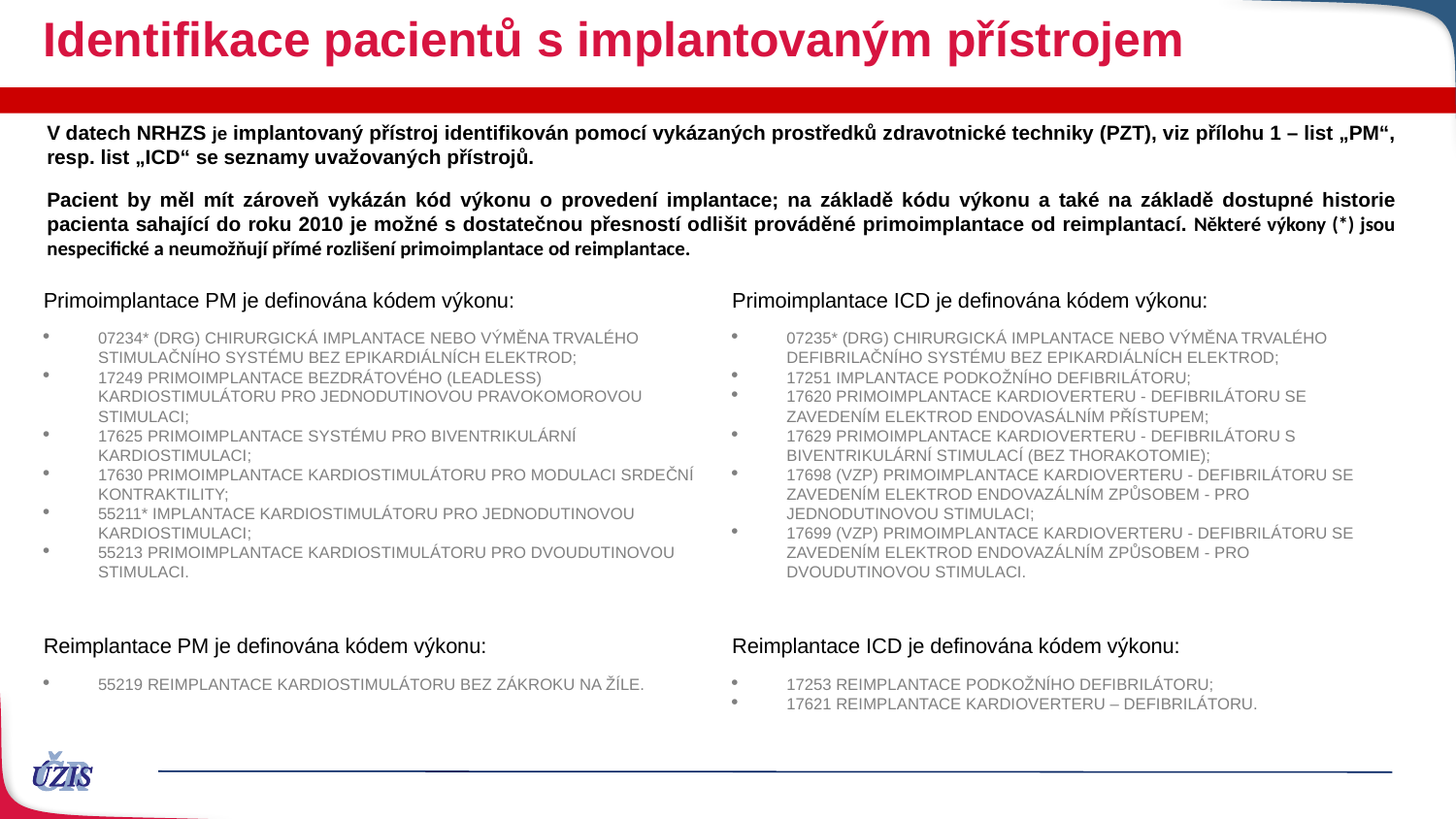

Identifikace pacientů s implantovaným přístrojem
V datech NRHZS je implantovaný přístroj identifikován pomocí vykázaných prostředků zdravotnické techniky (PZT), viz přílohu 1 – list „PM“, resp. list „ICD“ se seznamy uvažovaných přístrojů.
Pacient by měl mít zároveň vykázán kód výkonu o provedení implantace; na základě kódu výkonu a také na základě dostupné historie pacienta sahající do roku 2010 je možné s dostatečnou přesností odlišit prováděné primoimplantace od reimplantací. Některé výkony (*) jsou nespecifické a neumožňují přímé rozlišení primoimplantace od reimplantace.

| Primoimplantace PM je definována kódem výkonu: 07234\* (DRG) CHIRURGICKÁ IMPLANTACE NEBO VÝMĚNA TRVALÉHO STIMULAČNÍHO SYSTÉMU BEZ EPIKARDIÁLNÍCH ELEKTROD; 17249 PRIMOIMPLANTACE BEZDRÁTOVÉHO (LEADLESS) KARDIOSTIMULÁTORU PRO JEDNODUTINOVOU PRAVOKOMOROVOU STIMULACI; 17625 PRIMOIMPLANTACE SYSTÉMU PRO BIVENTRIKULÁRNÍ KARDIOSTIMULACI; 17630 PRIMOIMPLANTACE KARDIOSTIMULÁTORU PRO MODULACI SRDEČNÍ KONTRAKTILITY; 55211\* IMPLANTACE KARDIOSTIMULÁTORU PRO JEDNODUTINOVOU KARDIOSTIMULACI; 55213 PRIMOIMPLANTACE KARDIOSTIMULÁTORU PRO DVOUDUTINOVOU STIMULACI.   Reimplantace PM je definována kódem výkonu: 55219 REIMPLANTACE KARDIOSTIMULÁTORU BEZ ZÁKROKU NA ŽÍLE. | Primoimplantace ICD je definována kódem výkonu: 07235\* (DRG) CHIRURGICKÁ IMPLANTACE NEBO VÝMĚNA TRVALÉHO DEFIBRILAČNÍHO SYSTÉMU BEZ EPIKARDIÁLNÍCH ELEKTROD; 17251 IMPLANTACE PODKOŽNÍHO DEFIBRILÁTORU; 17620 PRIMOIMPLANTACE KARDIOVERTERU - DEFIBRILÁTORU SE ZAVEDENÍM ELEKTROD ENDOVASÁLNÍM PŘÍSTUPEM; 17629 PRIMOIMPLANTACE KARDIOVERTERU - DEFIBRILÁTORU S BIVENTRIKULÁRNÍ STIMULACÍ (BEZ THORAKOTOMIE); 17698 (VZP) PRIMOIMPLANTACE KARDIOVERTERU - DEFIBRILÁTORU SE ZAVEDENÍM ELEKTROD ENDOVAZÁLNÍM ZPŮSOBEM - PRO JEDNODUTINOVOU STIMULACI; 17699 (VZP) PRIMOIMPLANTACE KARDIOVERTERU - DEFIBRILÁTORU SE ZAVEDENÍM ELEKTROD ENDOVAZÁLNÍM ZPŮSOBEM - PRO DVOUDUTINOVOU STIMULACI. Reimplantace ICD je definována kódem výkonu: 17253 REIMPLANTACE PODKOŽNÍHO DEFIBRILÁTORU; 17621 REIMPLANTACE KARDIOVERTERU – DEFIBRILÁTORU. |
| --- | --- |